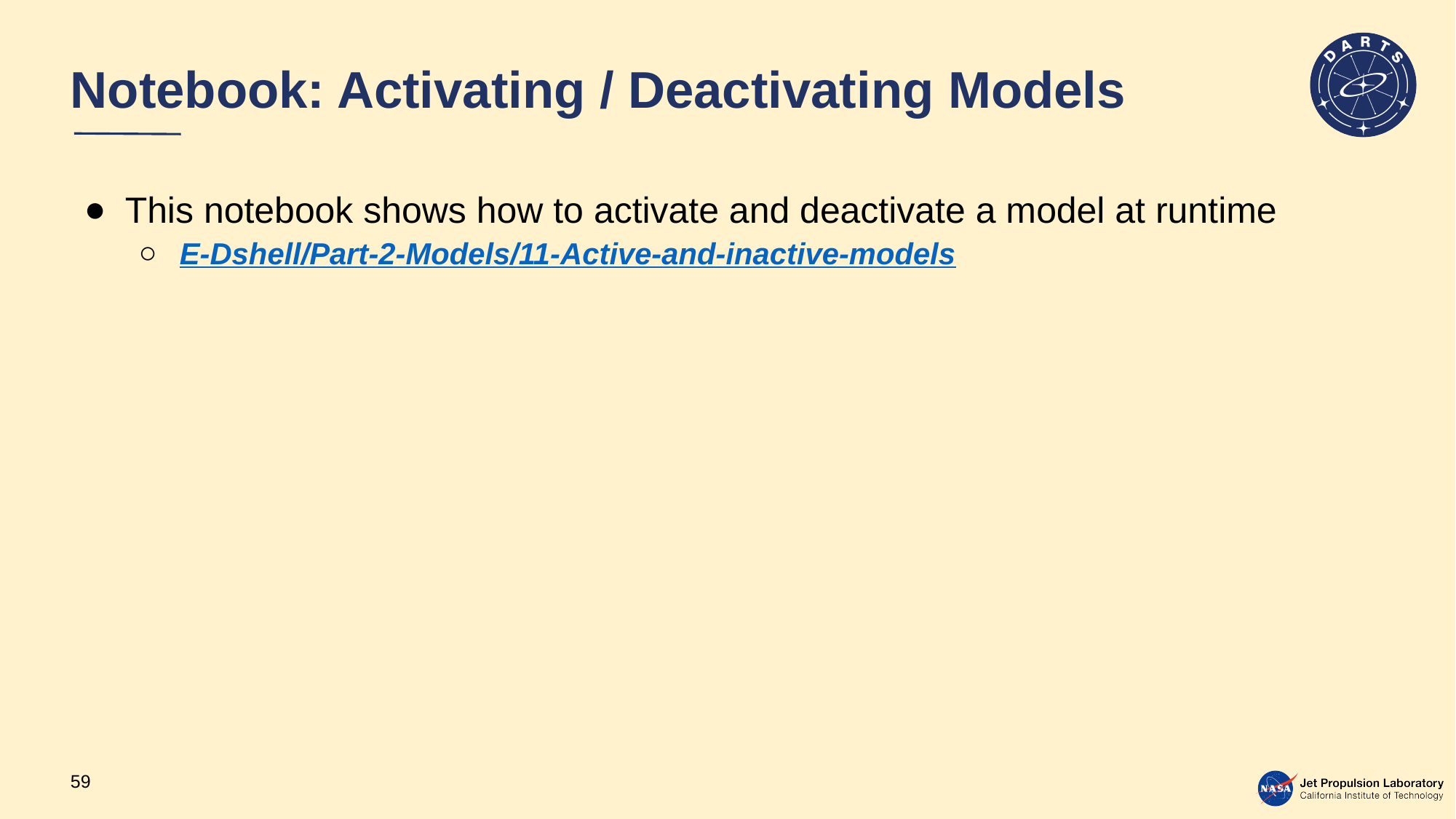

# Notebook: Activating / Deactivating Models
This notebook shows how to activate and deactivate a model at runtime
E-Dshell/Part-2-Models/11-Active-and-inactive-models

59